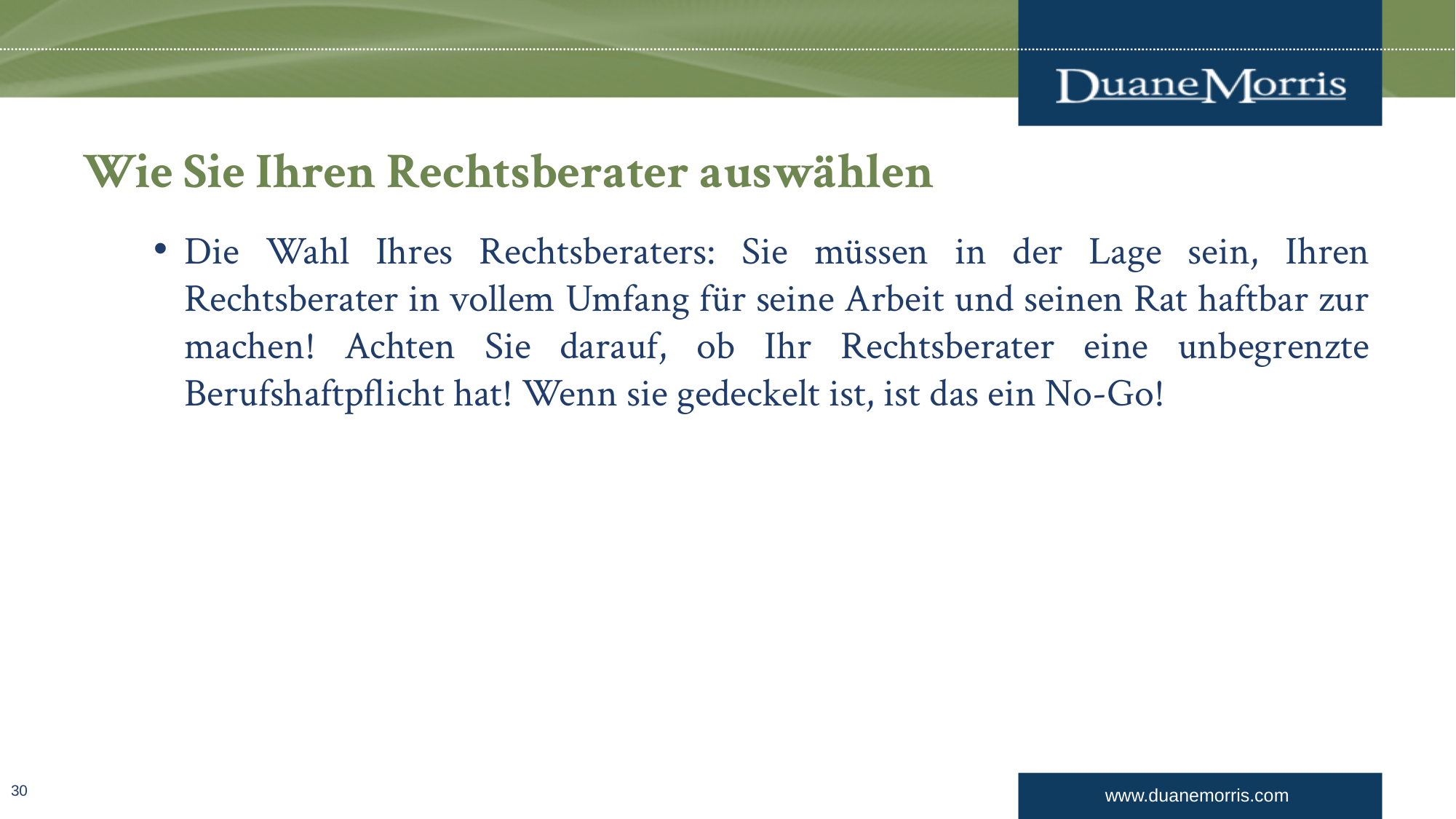

Wie Sie Ihren Rechtsberater auswählen
Die Wahl Ihres Rechtsberaters: Sie müssen in der Lage sein, Ihren Rechtsberater in vollem Umfang für seine Arbeit und seinen Rat haftbar zur machen! Achten Sie darauf, ob Ihr Rechtsberater eine unbegrenzte Berufshaftpflicht hat! Wenn sie gedeckelt ist, ist das ein No-Go!
30